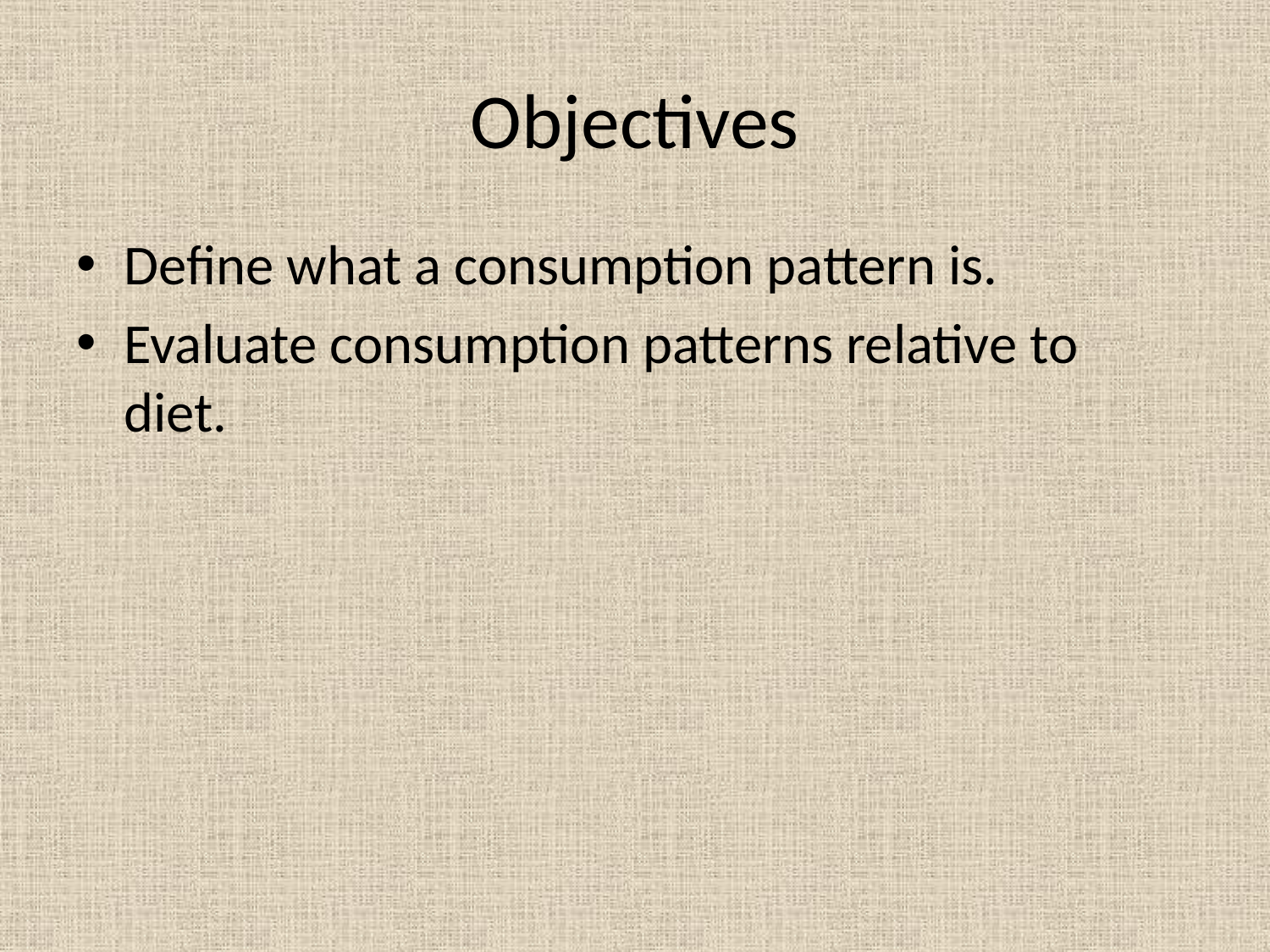

# Objectives
Define what a consumption pattern is.
Evaluate consumption patterns relative to diet.